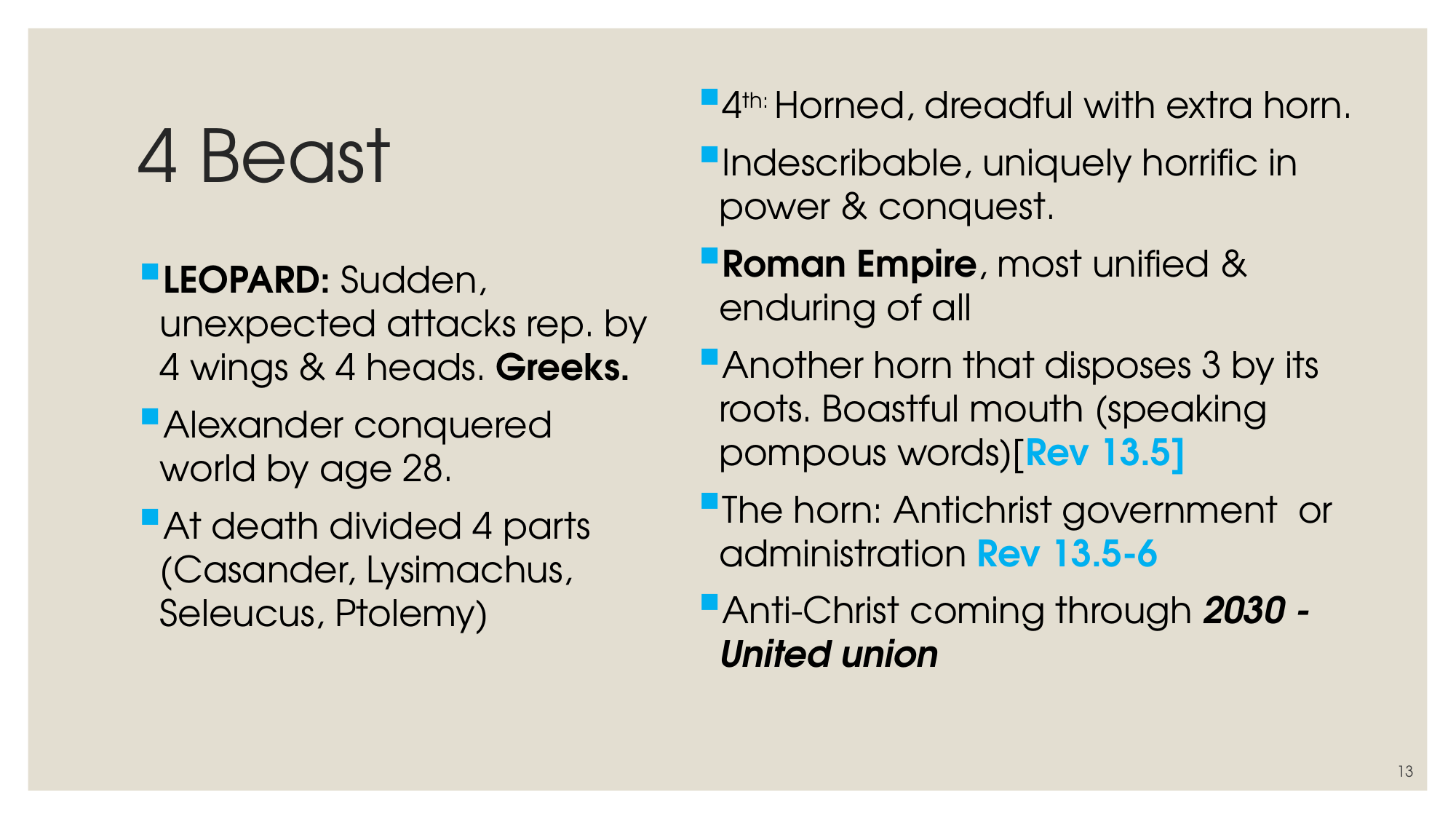

# 4 Beast
4th: Horned, dreadful with extra horn.
Indescribable, uniquely horrific in power & conquest.
Roman Empire, most unified & enduring of all
Another horn that disposes 3 by its roots. Boastful mouth (speaking pompous words)[Rev 13.5]
The horn: Antichrist government  or administration Rev 13.5-6
Anti-Christ coming through 2030 - United union

LEOPARD: Sudden, unexpected attacks rep. by 4 wings & 4 heads. Greeks.
Alexander conquered world by age 28.
At death divided 4 parts (Casander, Lysimachus, Seleucus, Ptolemy)

13